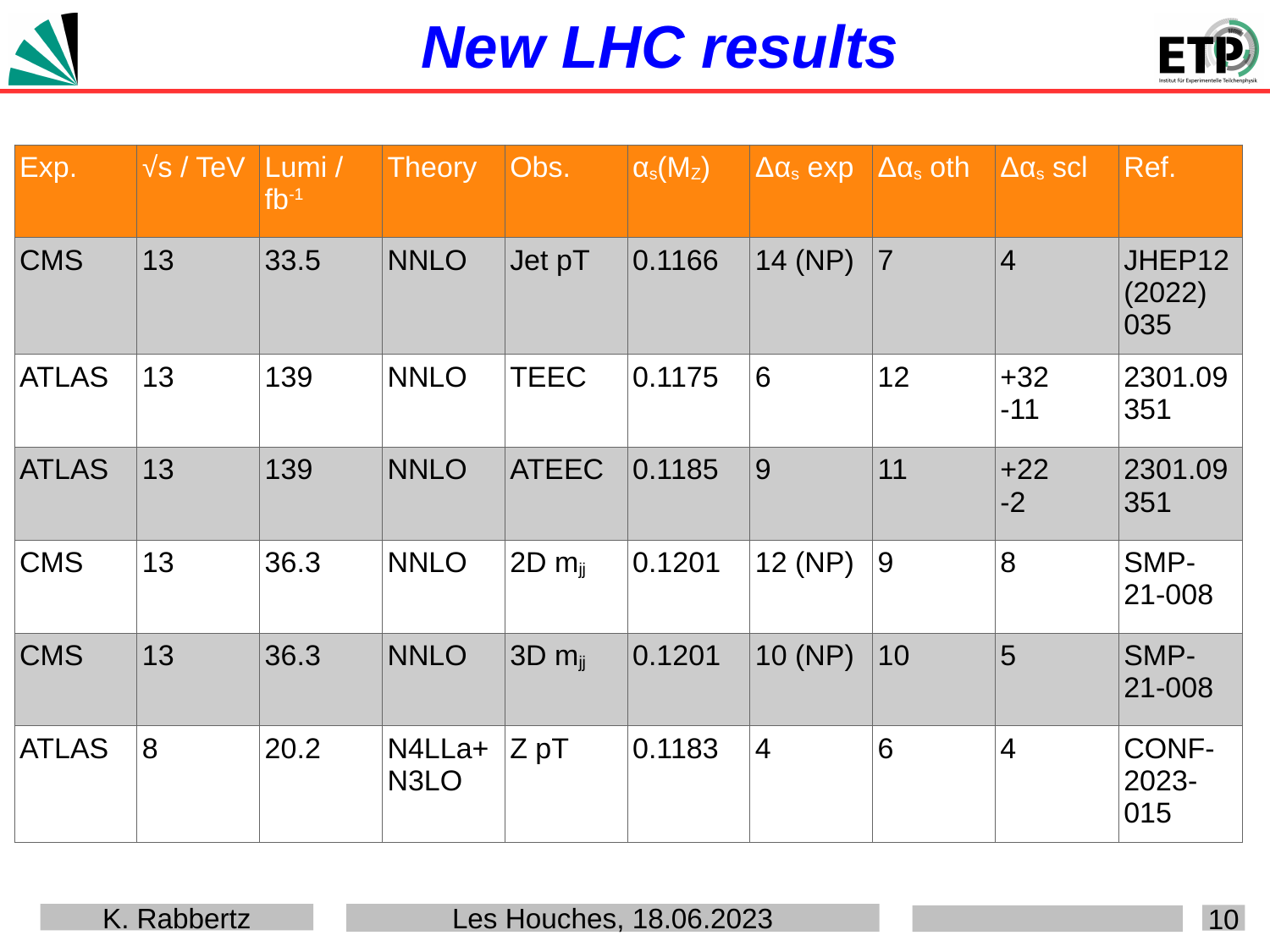

# New LHC results
| Exp. | √s / TeV | Lumi / fb-1 | Theory | Obs. | αs(MZ) | Δαs exp | Δαs oth | Δαs scl | Ref. |
| --- | --- | --- | --- | --- | --- | --- | --- | --- | --- |
| CMS | 13 | 33.5 | NNLO | Jet pT | 0.1166 | 14 (NP) | 7 | 4 | JHEP12(2022) 035 |
| ATLAS | 13 | 139 | NNLO | TEEC | 0.1175 | 6 | 12 | +32 -11 | 2301.09351 |
| ATLAS | 13 | 139 | NNLO | ATEEC | 0.1185 | 9 | 11 | +22 -2 | 2301.09351 |
| CMS | 13 | 36.3 | NNLO | 2D mjj | 0.1201 | 12 (NP) | 9 | 8 | SMP-21-008 |
| CMS | 13 | 36.3 | NNLO | 3D mjj | 0.1201 | 10 (NP) | 10 | 5 | SMP-21-008 |
| ATLAS | 8 | 20.2 | N4LLa+ N3LO | Z pT | 0.1183 | 4 | 6 | 4 | CONF-2023-015 |